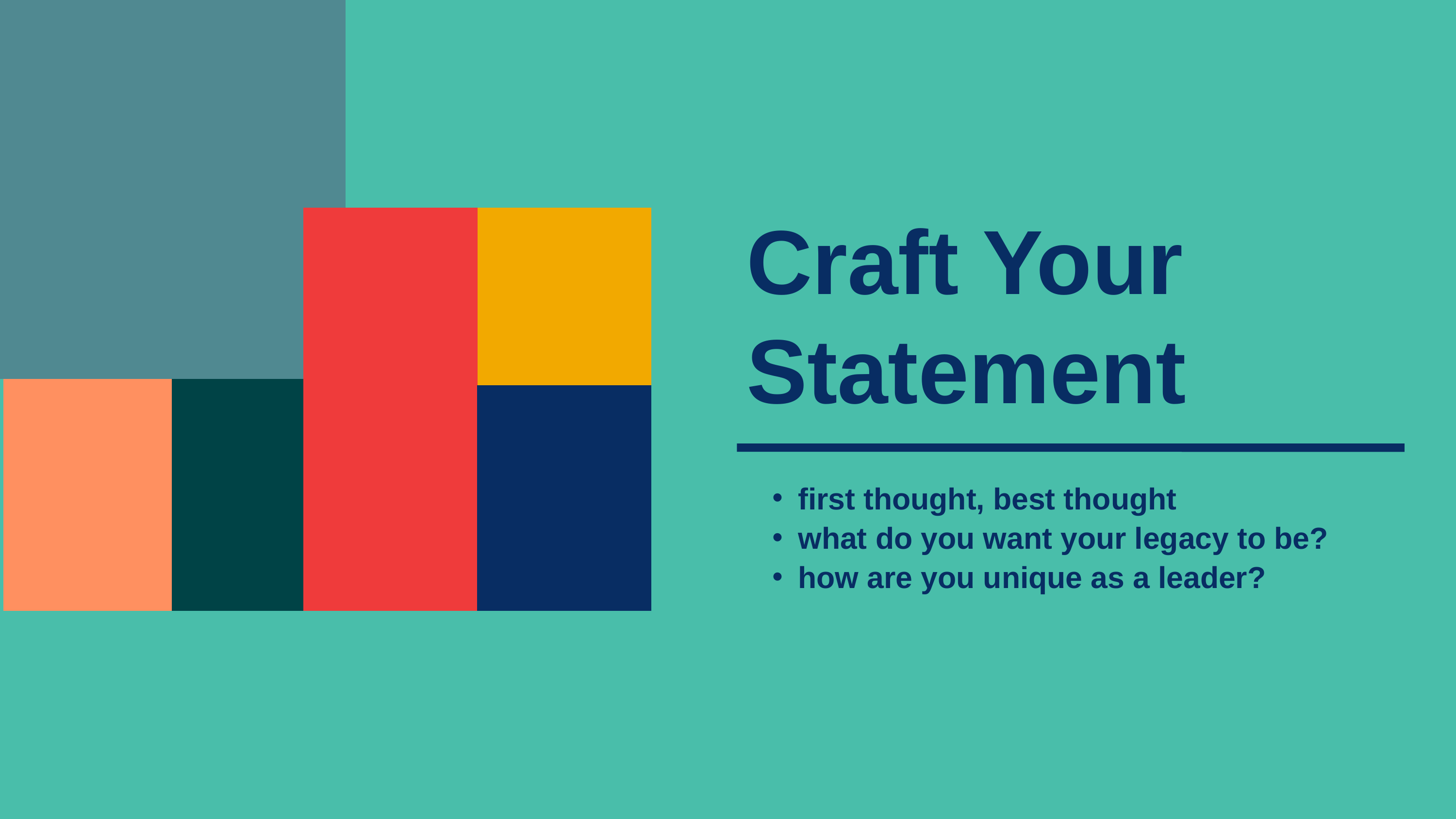

Craft Your Statement

first thought, best thought
what do you want your legacy to be?
how are you unique as a leader?